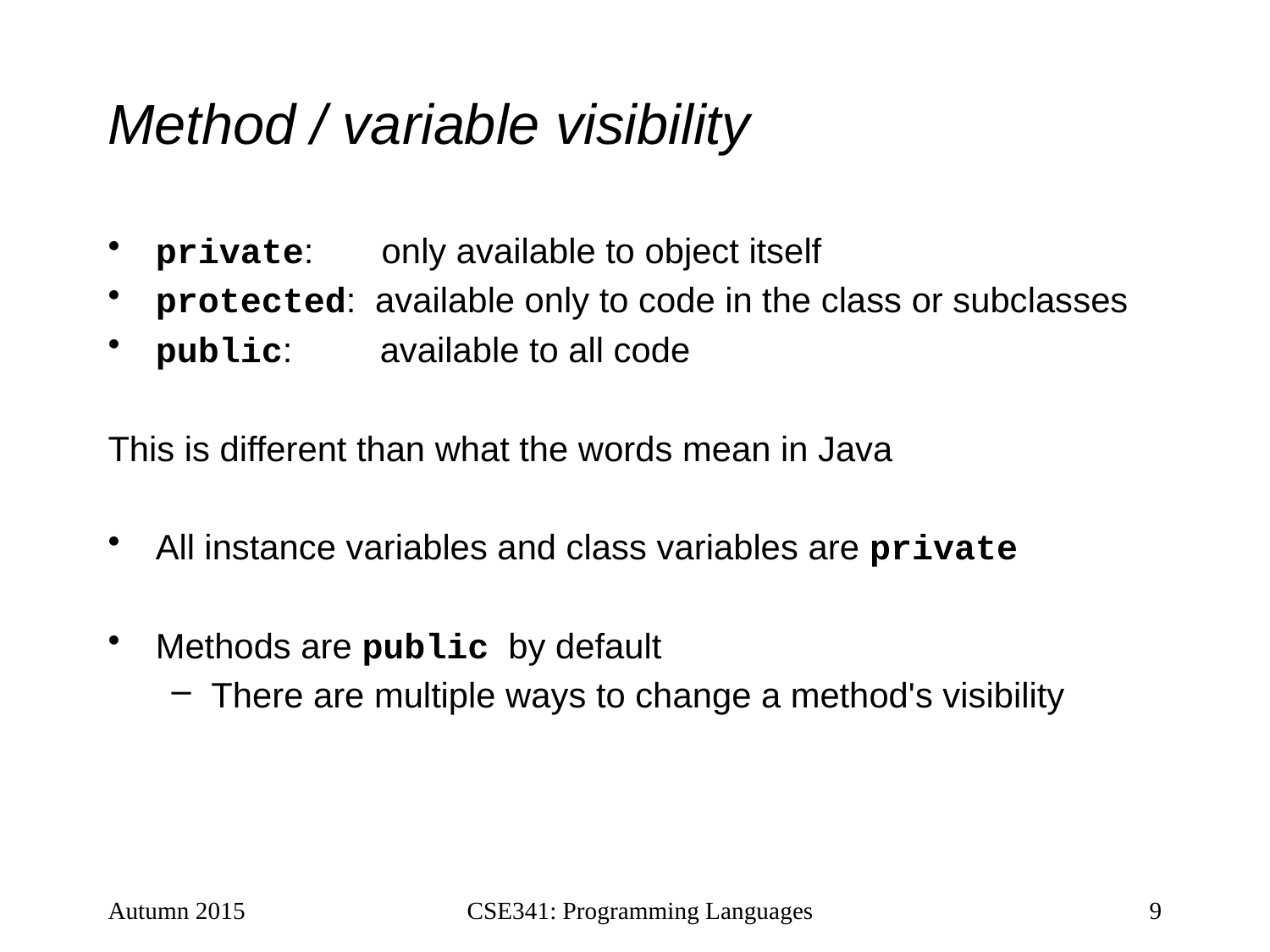

# Method / variable visibility
private:       only available to object itself
protected:  available only to code in the class or subclasses
public:         available to all code

This is different than what the words mean in Java

All instance variables and class variables are private

Methods are public  by default
There are multiple ways to change a method's visibility
Autumn 2015
CSE341: Programming Languages
9